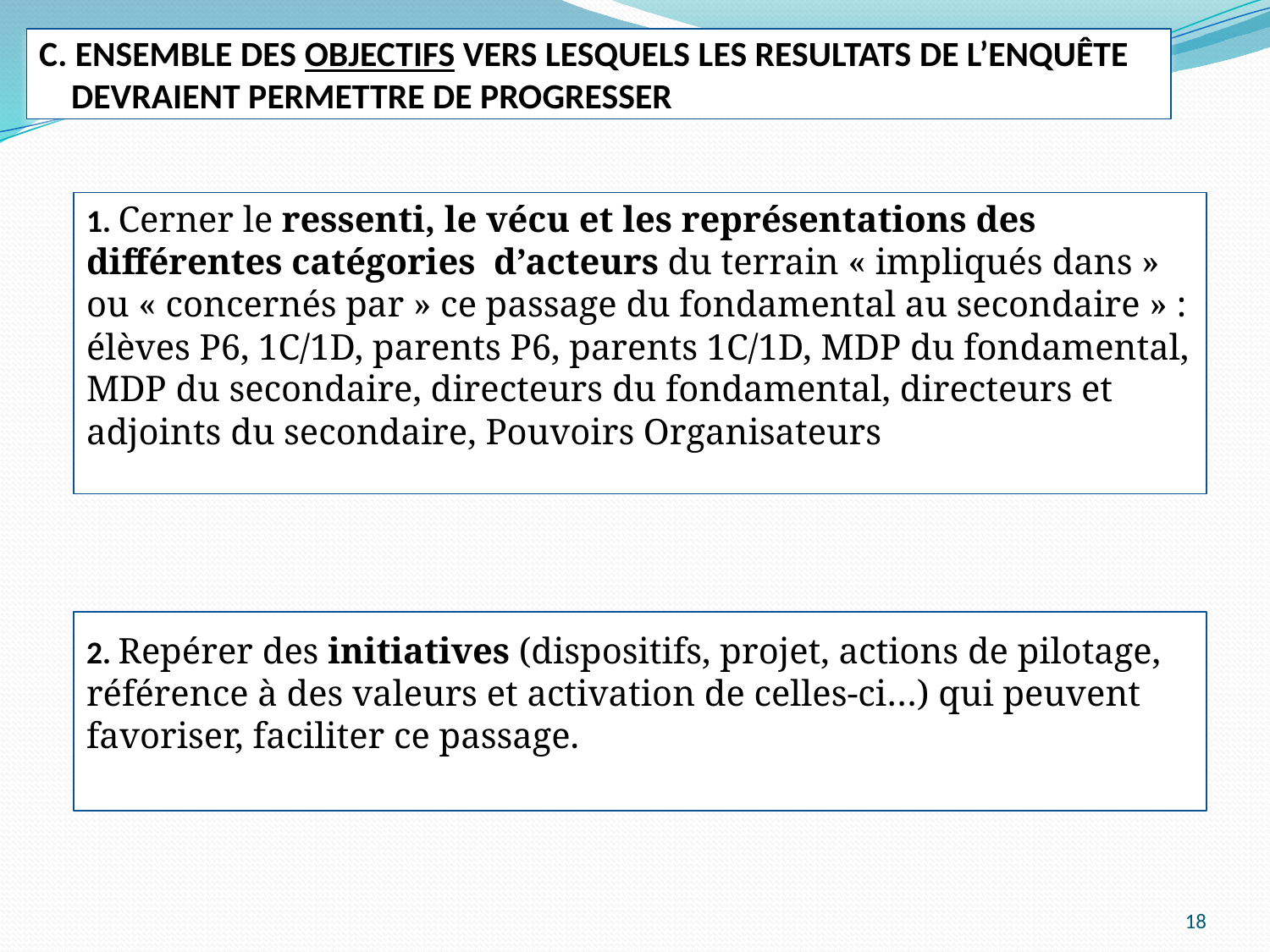

C. ENSEMBLE DES OBJECTIFS VERS LESQUELS LES RESULTATS DE L’ENQUÊTE
    DEVRAIENT PERMETTRE DE PROGRESSER
1. Cerner le ressenti, le vécu et les représentations des différentes catégories  d’acteurs du terrain « impliqués dans » ou « concernés par » ce passage du fondamental au secondaire » : élèves P6, 1C/1D, parents P6, parents 1C/1D, MDP du fondamental, MDP du secondaire, directeurs du fondamental, directeurs et adjoints du secondaire, Pouvoirs Organisateurs

2. Repérer des initiatives (dispositifs, projet, actions de pilotage, référence à des valeurs et activation de celles-ci…) qui peuvent favoriser, faciliter ce passage.

18